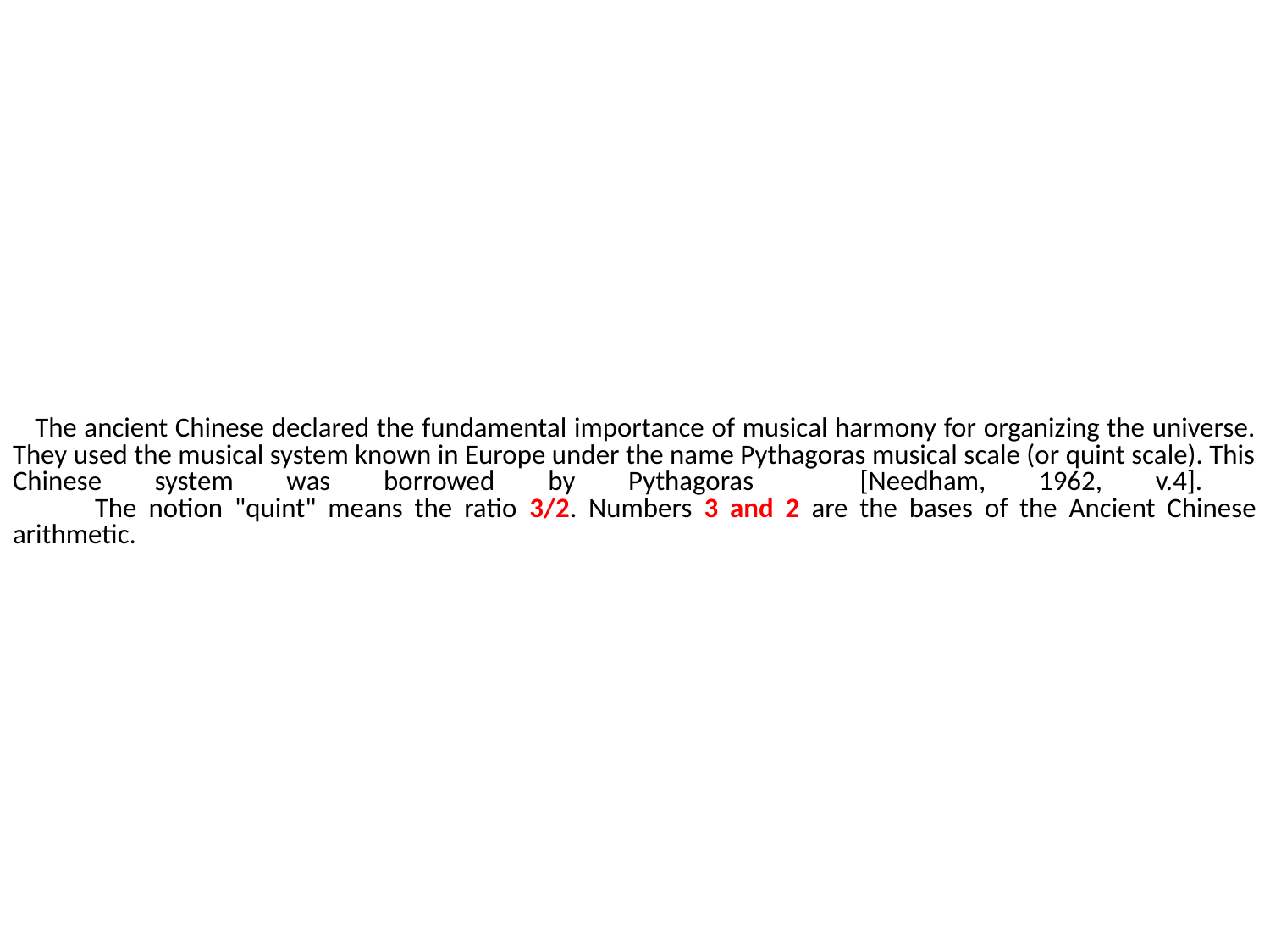

# The ancient Chinese declared the fundamental importance of musical harmony for organizing the universe. They used the musical system known in Europe under the name Pythagoras musical scale (or quint scale). This Chinese system was borrowed by Pythagoras  [Needham, 1962, v.4]. The notion "quint" means the ratio 3/2. Numbers 3 and 2 are the bases of the Ancient Chinese arithmetic.